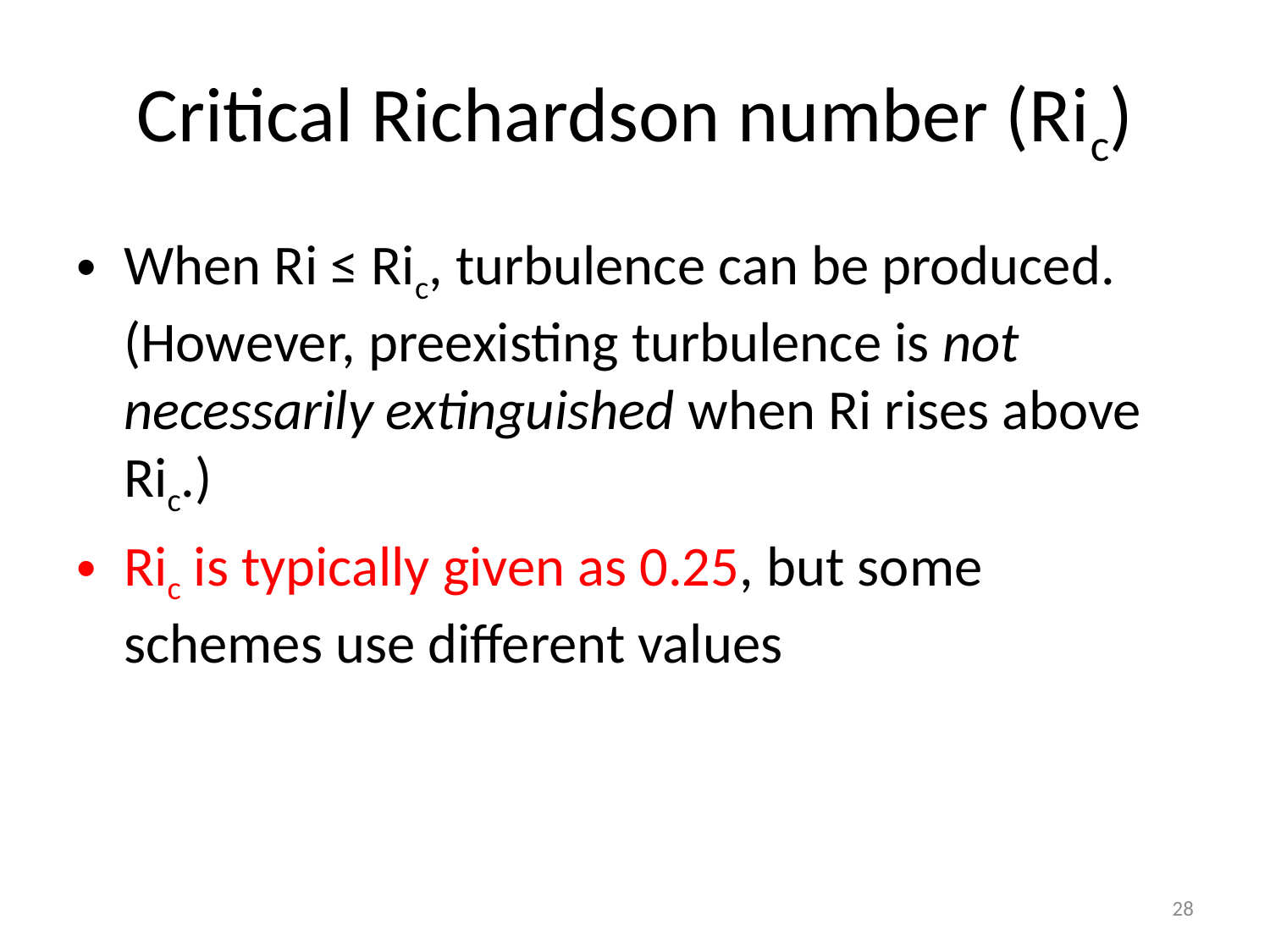

# Critical Richardson number (Ric)
When Ri ≤ Ric, turbulence can be produced.  (However, preexisting turbulence is not necessarily extinguished when Ri rises above Ric.)
Ric is typically given as 0.25, but some schemes use different values
28